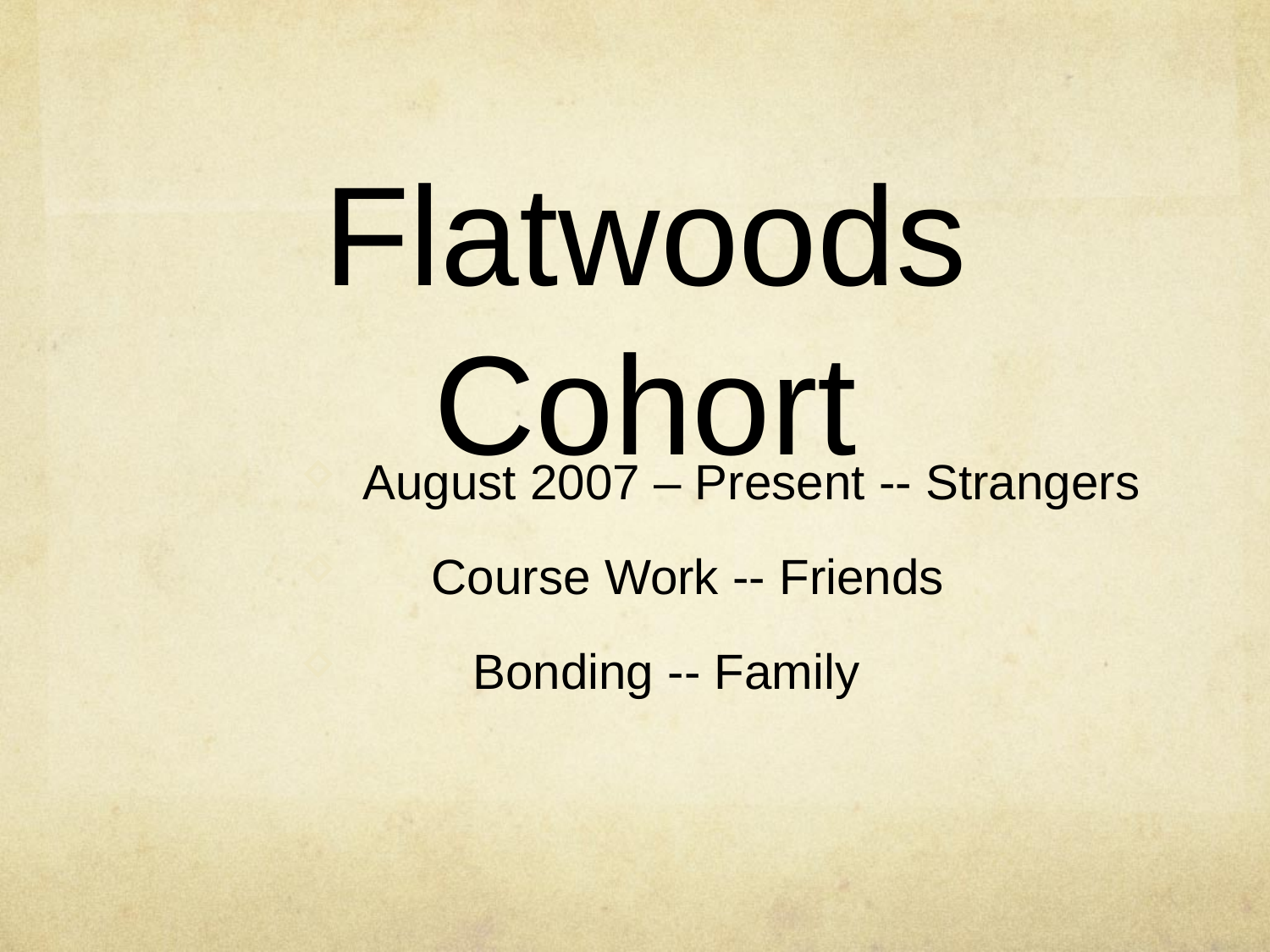

# Flatwoods Cohort
August 2007 – Present -- Strangers
     Course Work -- Friends
        Bonding -- Family